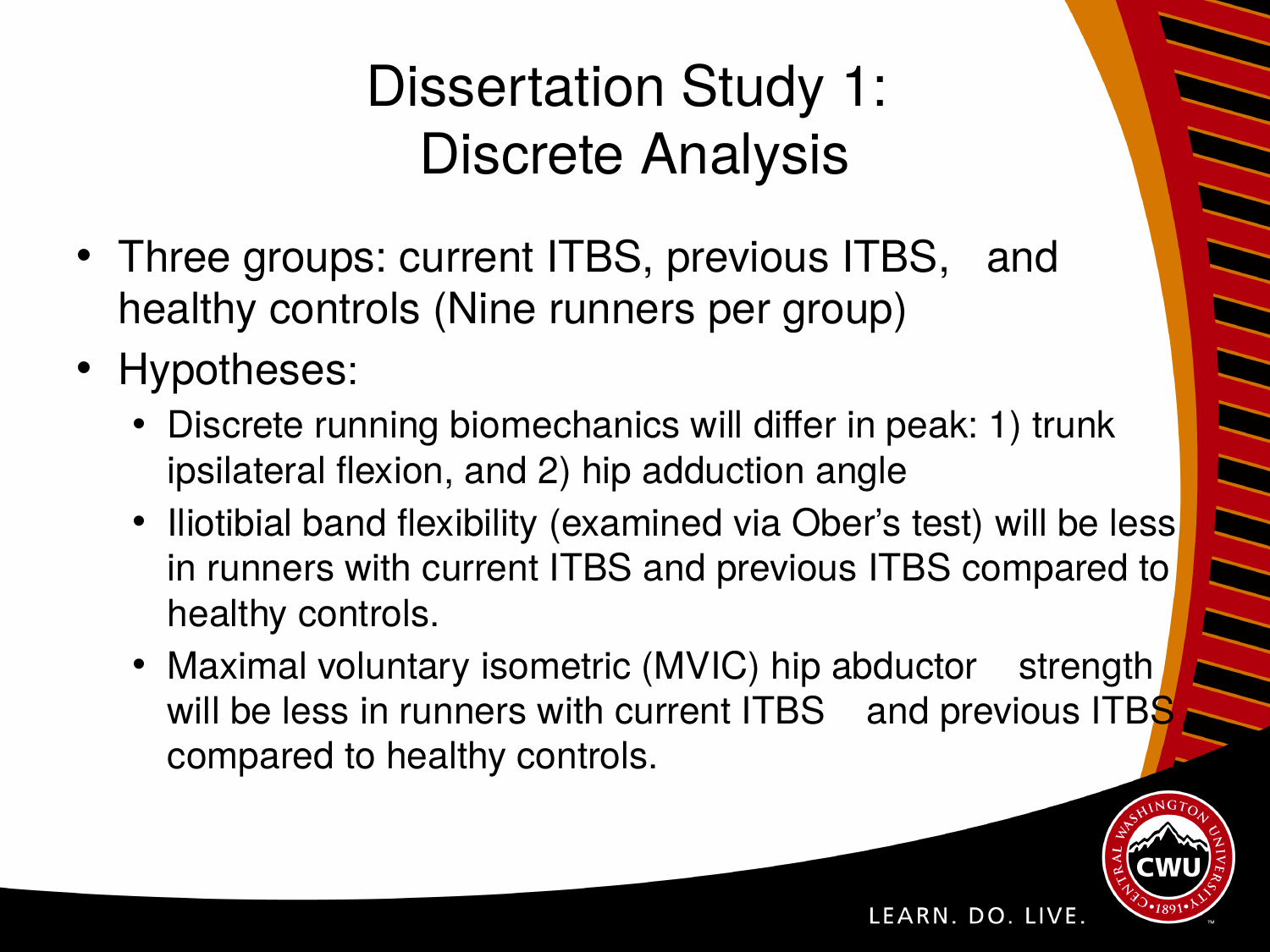

# Dissertation Study 1: Discrete Analysis
Three groups: current ITBS, previous ITBS,   and healthy controls (Nine runners per group)
Hypotheses:
Discrete running biomechanics will differ in peak: 1) trunk  ipsilateral flexion, and 2) hip adduction angle
Iliotibial band flexibility (examined via Ober’s test) will be less in runners with current ITBS and previous ITBS compared to healthy controls.
Maximal voluntary isometric (MVIC) hip abductor    strength will be less in runners with current ITBS    and previous ITBS compared to healthy controls.